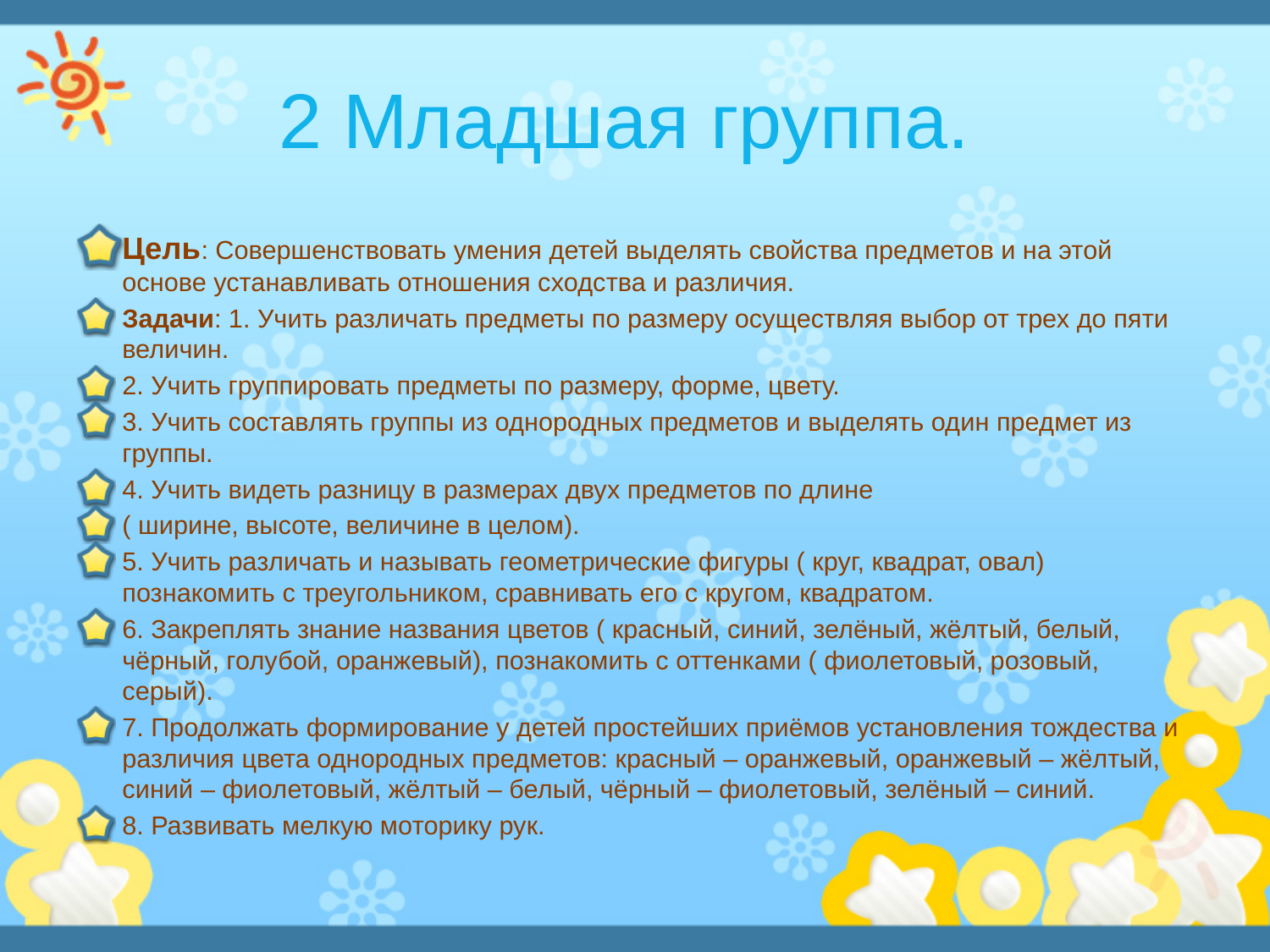

# 2 Младшая группа.
Цель: Совершенствовать умения детей выделять свойства предметов и на этой основе устанавливать отношения сходства и различия.
Задачи: 1. Учить различать предметы по размеру осуществляя выбор от трех до пяти величин.
2. Учить группировать предметы по размеру, форме, цвету.
3. Учить составлять группы из однородных предметов и выделять один предмет из группы.
4. Учить видеть разницу в размерах двух предметов по длине
( ширине, высоте, величине в целом).
5. Учить различать и называть геометрические фигуры ( круг, квадрат, овал) познакомить с треугольником, сравнивать его с кругом, квадратом.
6. Закреплять знание названия цветов ( красный, синий, зелёный, жёлтый, белый, чёрный, голубой, оранжевый), познакомить с оттенками ( фиолетовый, розовый, серый).
7. Продолжать формирование у детей простейших приёмов установления тождества и различия цвета однородных предметов: красный – оранжевый, оранжевый – жёлтый, синий – фиолетовый, жёлтый – белый, чёрный – фиолетовый, зелёный – синий.
8. Развивать мелкую моторику рук.